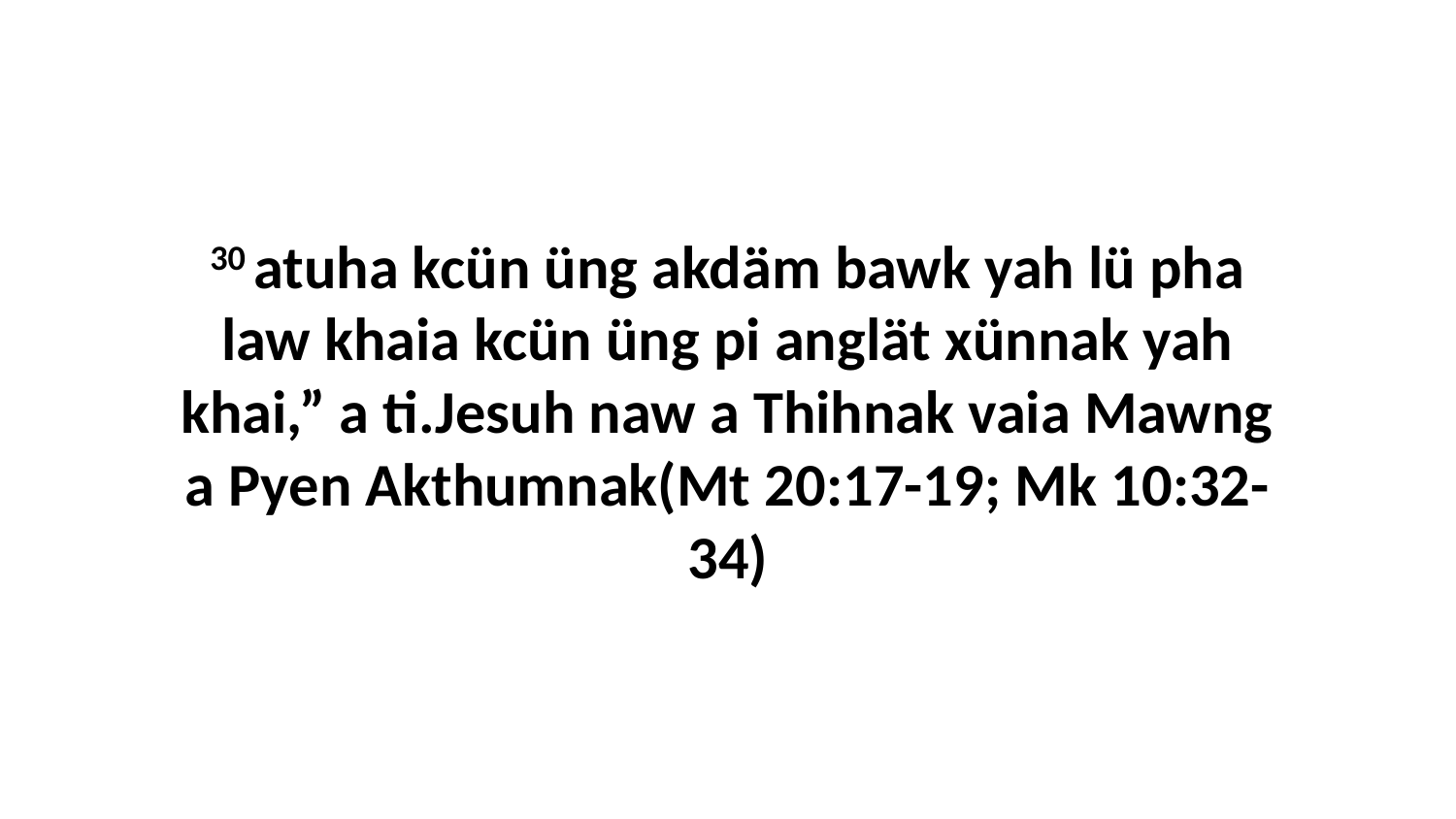

30 atuha kcün üng akdäm bawk yah lü pha law khaia kcün üng pi anglät xünnak yah khai,” a ti.Jesuh naw a Thihnak vaia Mawng a Pyen Akthumnak(Mt 20:17-19; Mk 10:32-34)